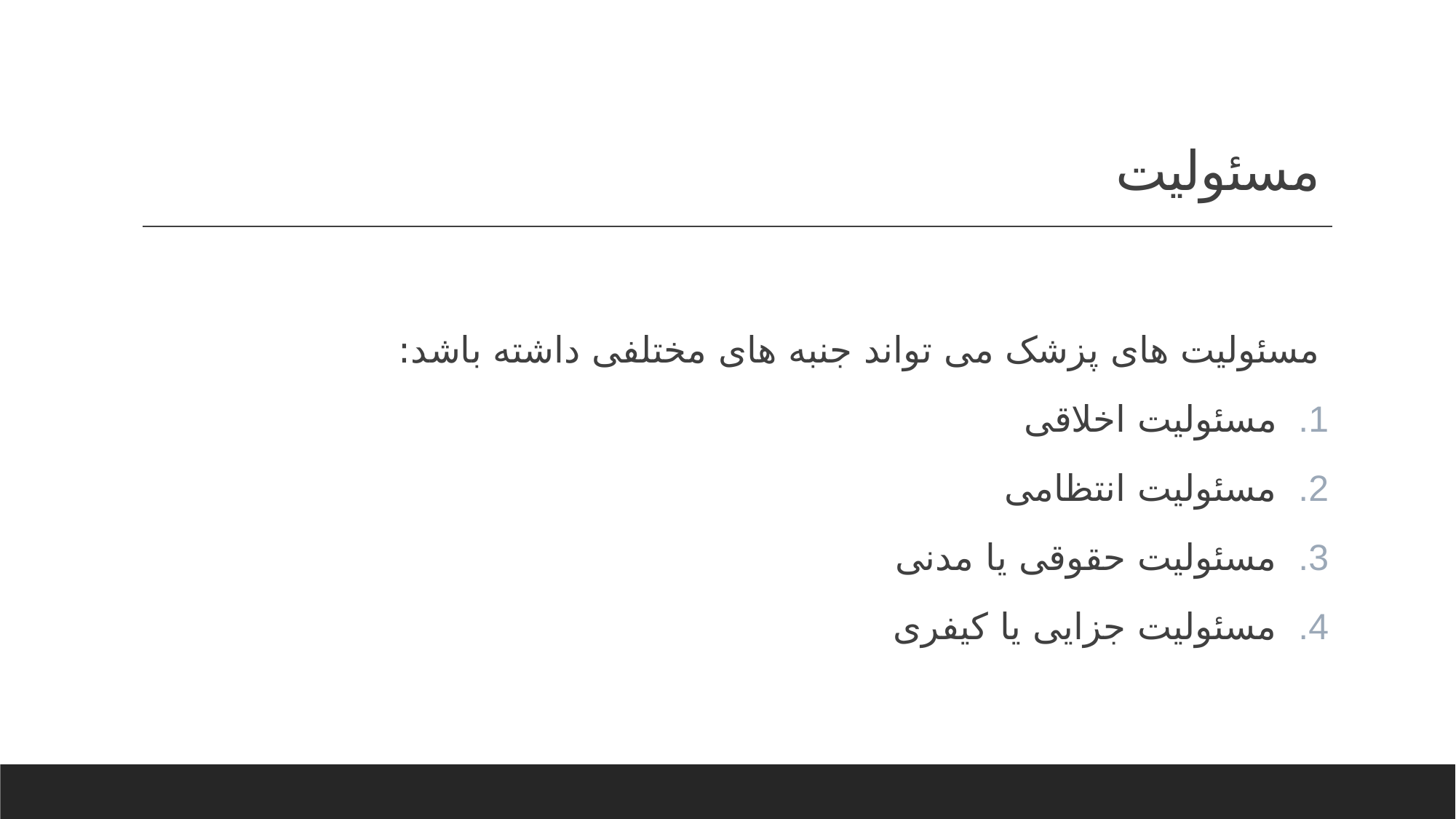

# مسئولیت

مسئولیت های پزشک می تواند جنبه های مختلفی داشته باشد:
مسئولیت اخلاقی
مسئولیت انتظامی
مسئولیت حقوقی یا مدنی
مسئولیت جزایی یا کیفری